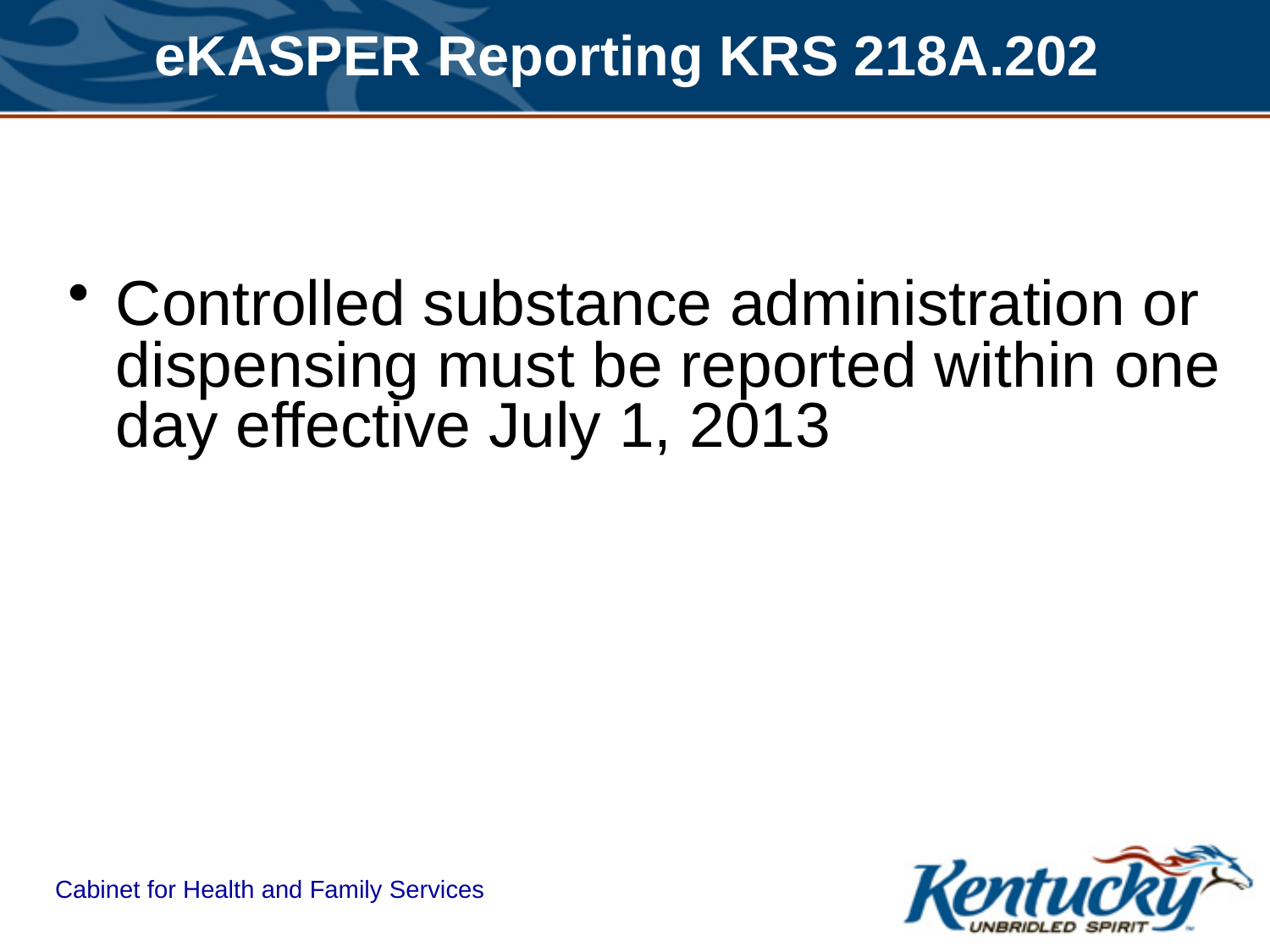

# eKASPER Reporting KRS 218A.202

Controlled substance administration or dispensing must be reported within one day effective July 1, 2013

Cabinet for Health and Family Services